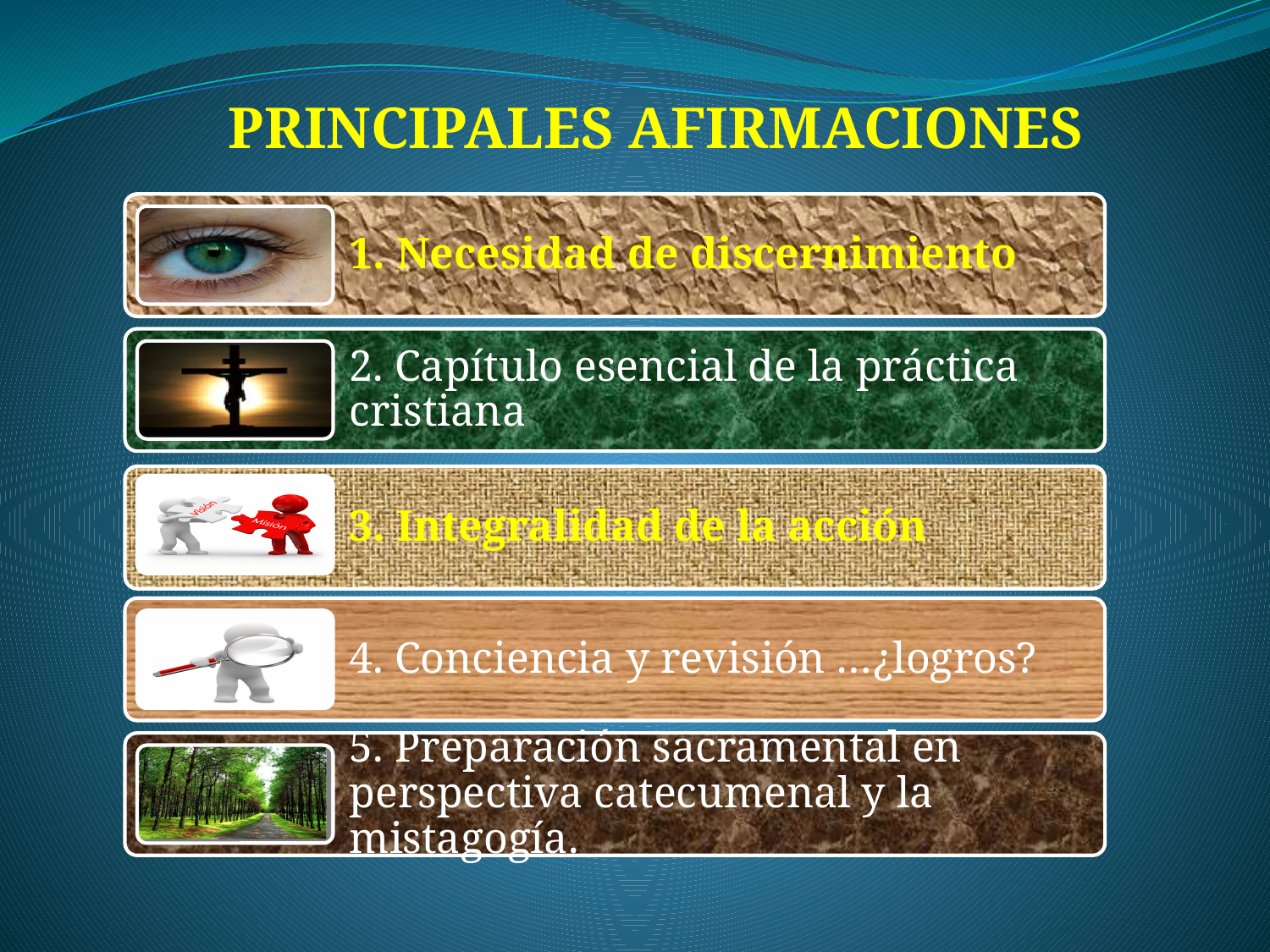

PRINCIPALES AFIRMACIONES
1. Necesidad de discernimiento
2. Capítulo esencial de la práctica cristiana
3. Integralidad de la acción
4. Conciencia y revisión …¿logros?
5. Preparación sacramental en perspectiva catecumenal y la mistagogía.